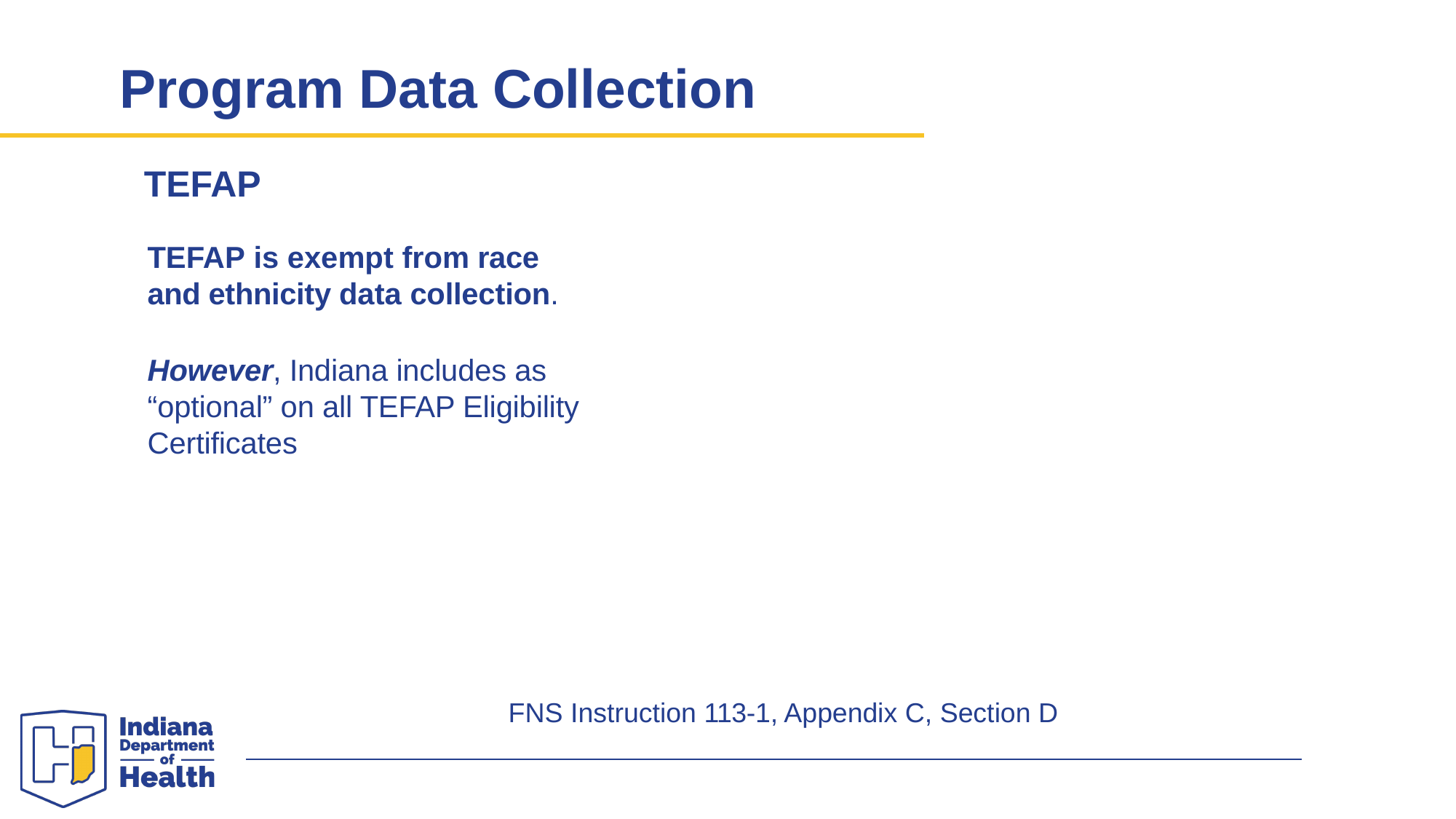

# Program Data Collection
United States Department of Agriculture
TEFAP
TEFAP is exempt from race and ethnicity data collection.

However, Indiana includes as “optional” on all TEFAP Eligibility Certificates
FNS Instruction 113-1, Appendix C, Section D
26